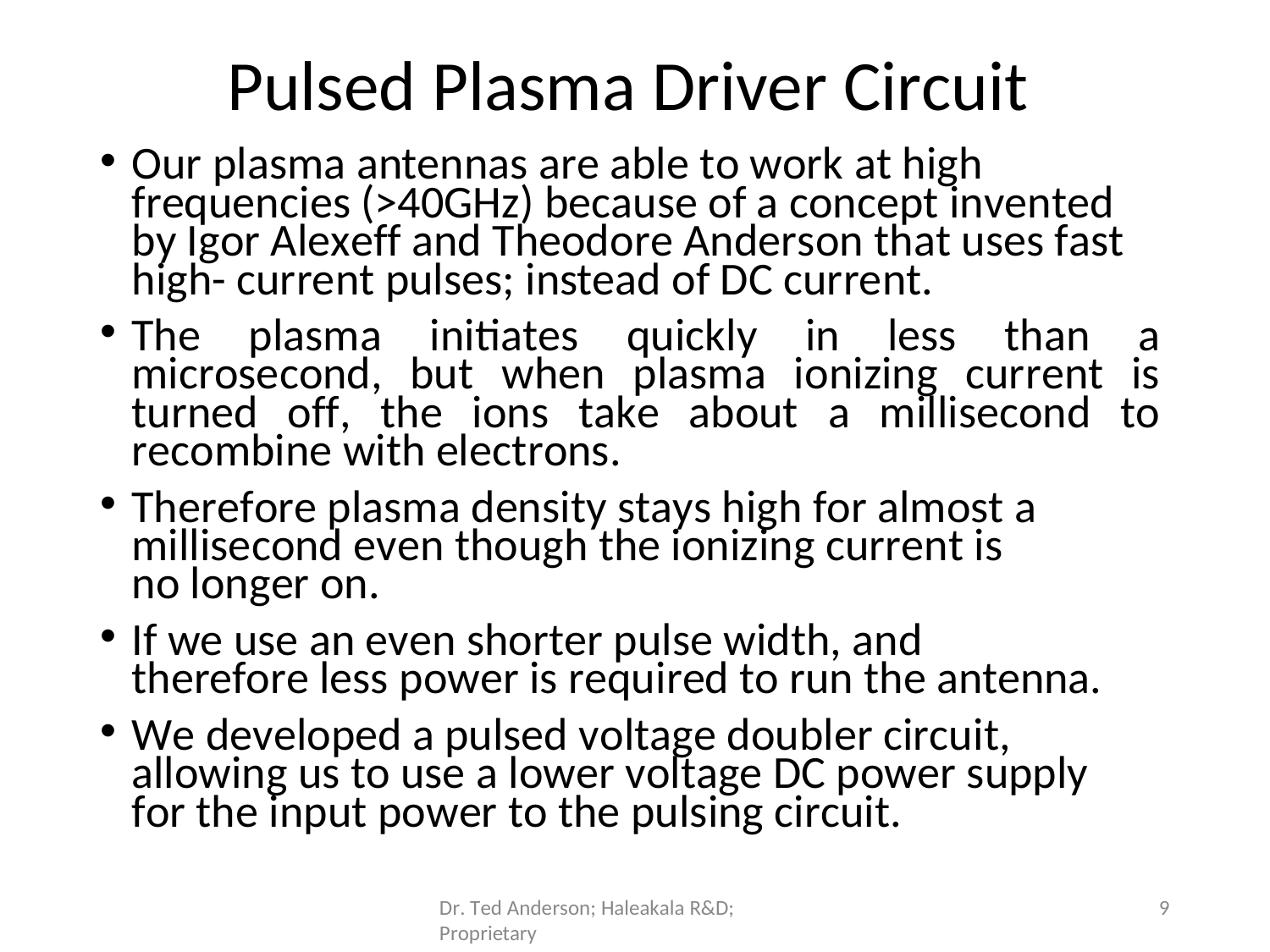

# Pulsed Plasma Driver Circuit
Our plasma antennas are able to work at high frequencies (>40GHz) because of a concept invented by Igor Alexeff and Theodore Anderson that uses fast high- current pulses; instead of DC current.

The plasma initiates quickly in less than a microsecond, but when plasma ionizing current is turned off, the ions take about a millisecond to recombine with electrons.

Therefore plasma density stays high for almost a millisecond even though the ionizing current is no longer on.

If we use an even shorter pulse width, and therefore less power is required to run the antenna.

We developed a pulsed voltage doubler circuit, allowing us to use a lower voltage DC power supply for the input power to the pulsing circuit.
9
Dr. Ted Anderson; Haleakala R&D; Proprietary